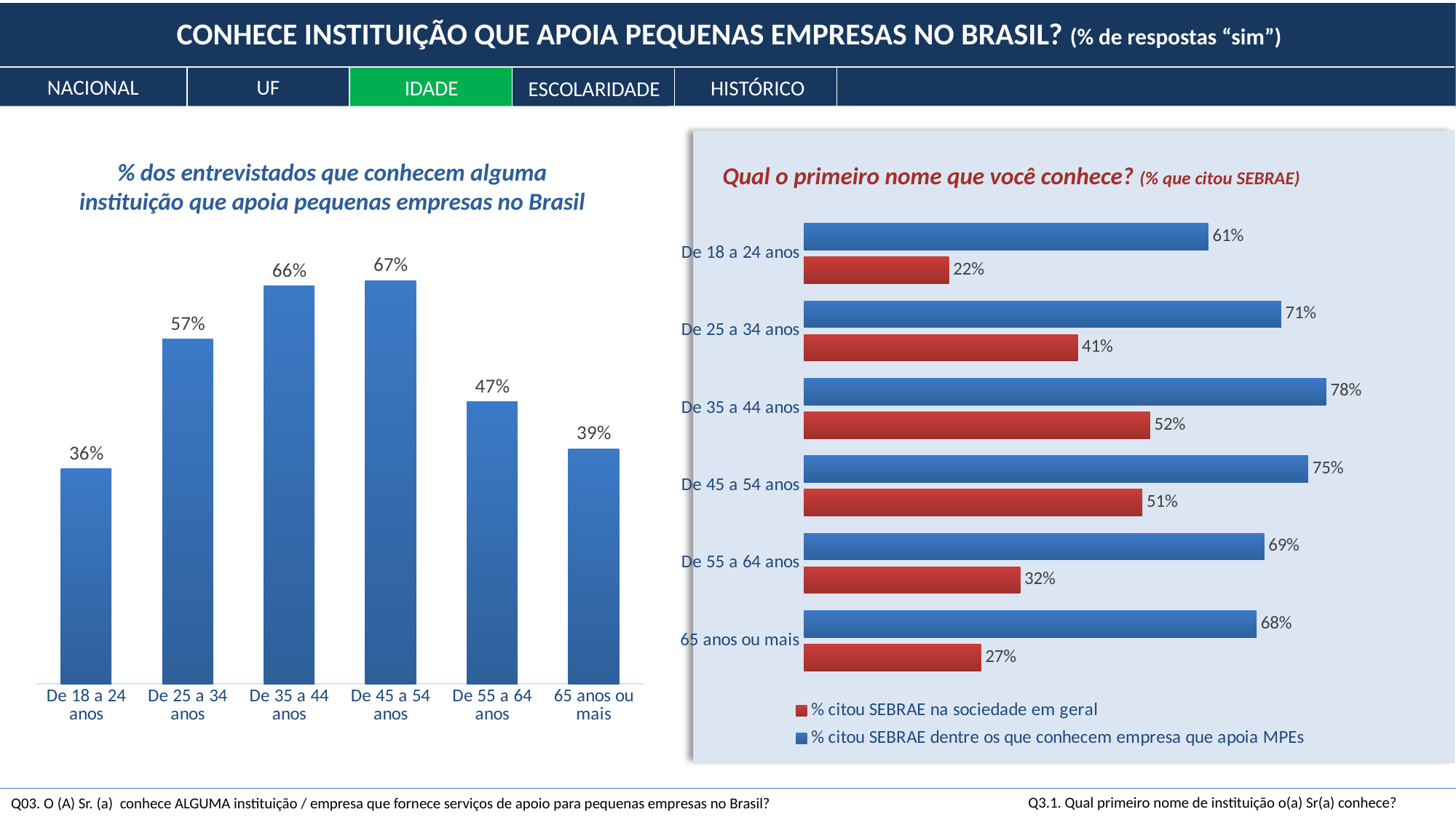

CONHECE INSTITUIÇÃO QUE APOIA PEQUENAS EMPRESAS NO BRASIL? (% de respostas “sim”)
NACIONAL
UF
HISTÓRICO
IDADE
ESCOLARIDADE

### Chart

| Category | % conhece empresa que apoia MPES |
|---|---|
| De 18 a 24 anos | 0.35836470436556256 |
| De 25 a 34 anos | 0.5736098023706004 |
| De 35 a 44 anos | 0.6625972695656154 |
| De 45 a 54 anos | 0.6711497426292229 |
| De 55 a 64 anos | 0.4696756932356965 |
| 65 anos ou mais | 0.39119869280686337 |
% dos entrevistados que conhecem alguma instituição que apoia pequenas empresas no Brasil
Qual o primeiro nome que você conhece? (% que citou SEBRAE)

### Chart

| Category | % citou SEBRAE dentre os que conhecem empresa que apoia MPEs | % citou SEBRAE na sociedade em geral |
|---|---|---|
| De 18 a 24 anos | 0.6053690260912827 | 0.2169428920672711 |
| De 25 a 34 anos | 0.7143717975847934 | 0.4097706745217751 |
| De 35 a 44 anos | 0.7818821261670225 | 0.5180729619204268 |
| De 45 a 54 anos | 0.7549373420059475 | 0.5066760027884811 |
| De 55 a 64 anos | 0.6889450423993132 | 0.32358074039019363 |
| 65 anos ou mais | 0.677581939303122 | 0.26506918954729475 |
Q3.1. Qual primeiro nome de instituição o(a) Sr(a) conhece?
Q03. O (A) Sr. (a)  conhece ALGUMA instituição / empresa que fornece serviços de apoio para pequenas empresas no Brasil?